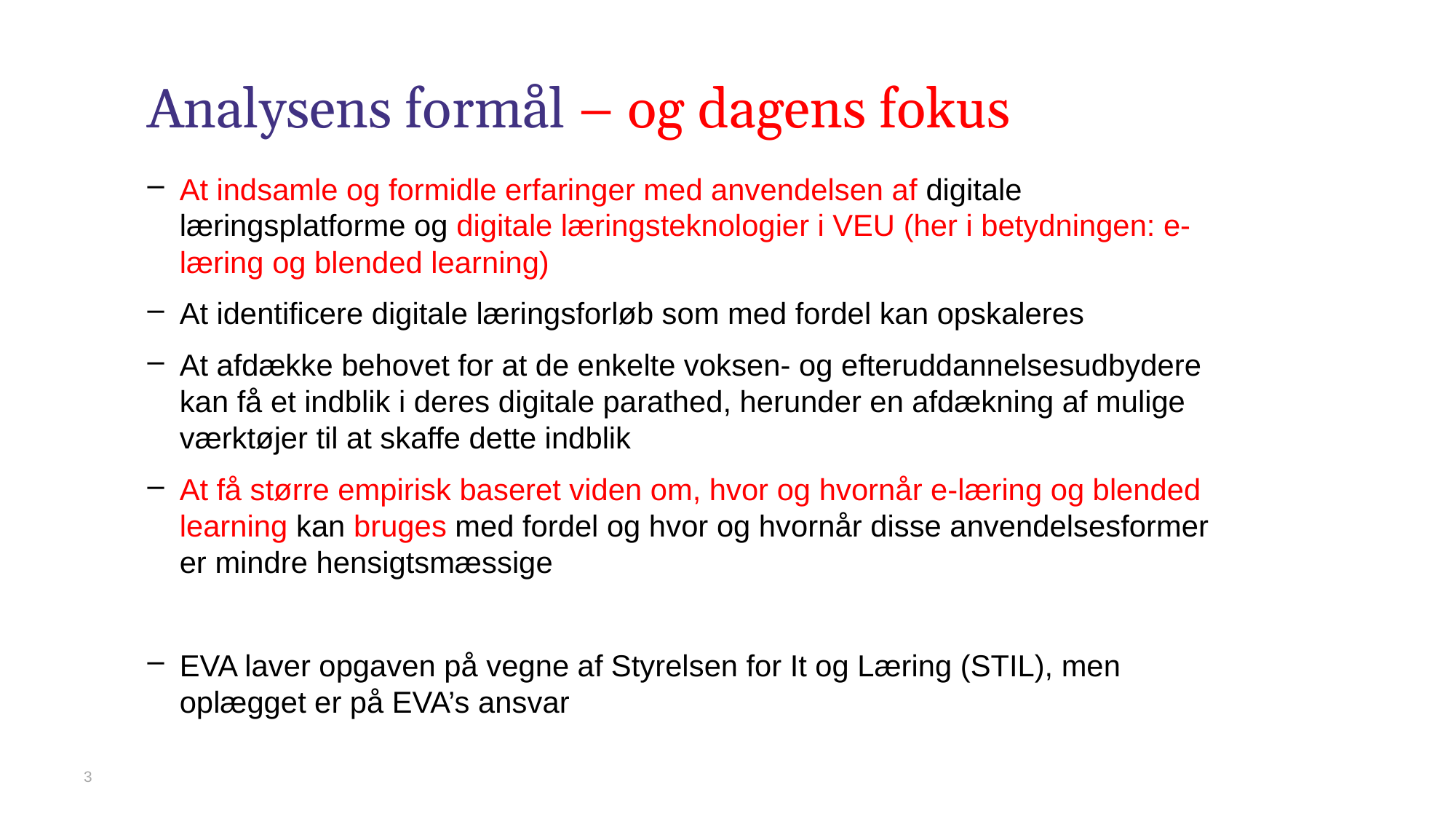

# Analysens formål – og dagens fokus
At indsamle og formidle erfaringer med anvendelsen af digitale læringsplatforme og digitale læringsteknologier i VEU (her i betydningen: e-læring og blended learning)
At identificere digitale læringsforløb som med fordel kan opskaleres
At afdække behovet for at de enkelte voksen- og efteruddannelsesudbydere kan få et indblik i deres digitale parathed, herunder en afdækning af mulige værktøjer til at skaffe dette indblik
At få større empirisk baseret viden om, hvor og hvornår e-læring og blended learning kan bruges med fordel og hvor og hvornår disse anvendelsesformer er mindre hensigtsmæssige

EVA laver opgaven på vegne af Styrelsen for It og Læring (STIL), men oplægget er på EVA’s ansvar

3